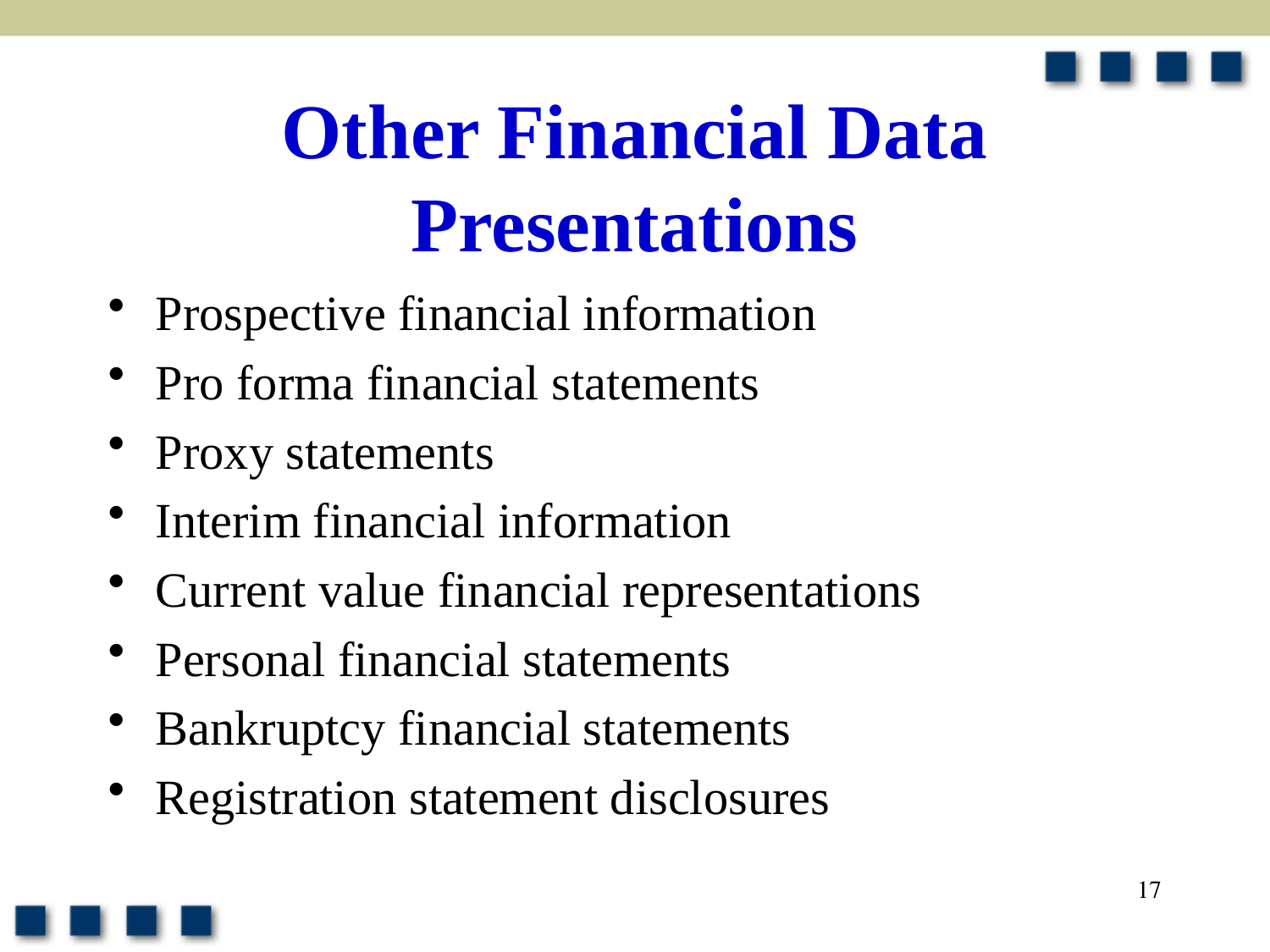

# Other Financial Data Presentations
Prospective financial information
Pro forma financial statements
Proxy statements
Interim financial information
Current value financial representations
Personal financial statements
Bankruptcy financial statements
Registration statement disclosures
17